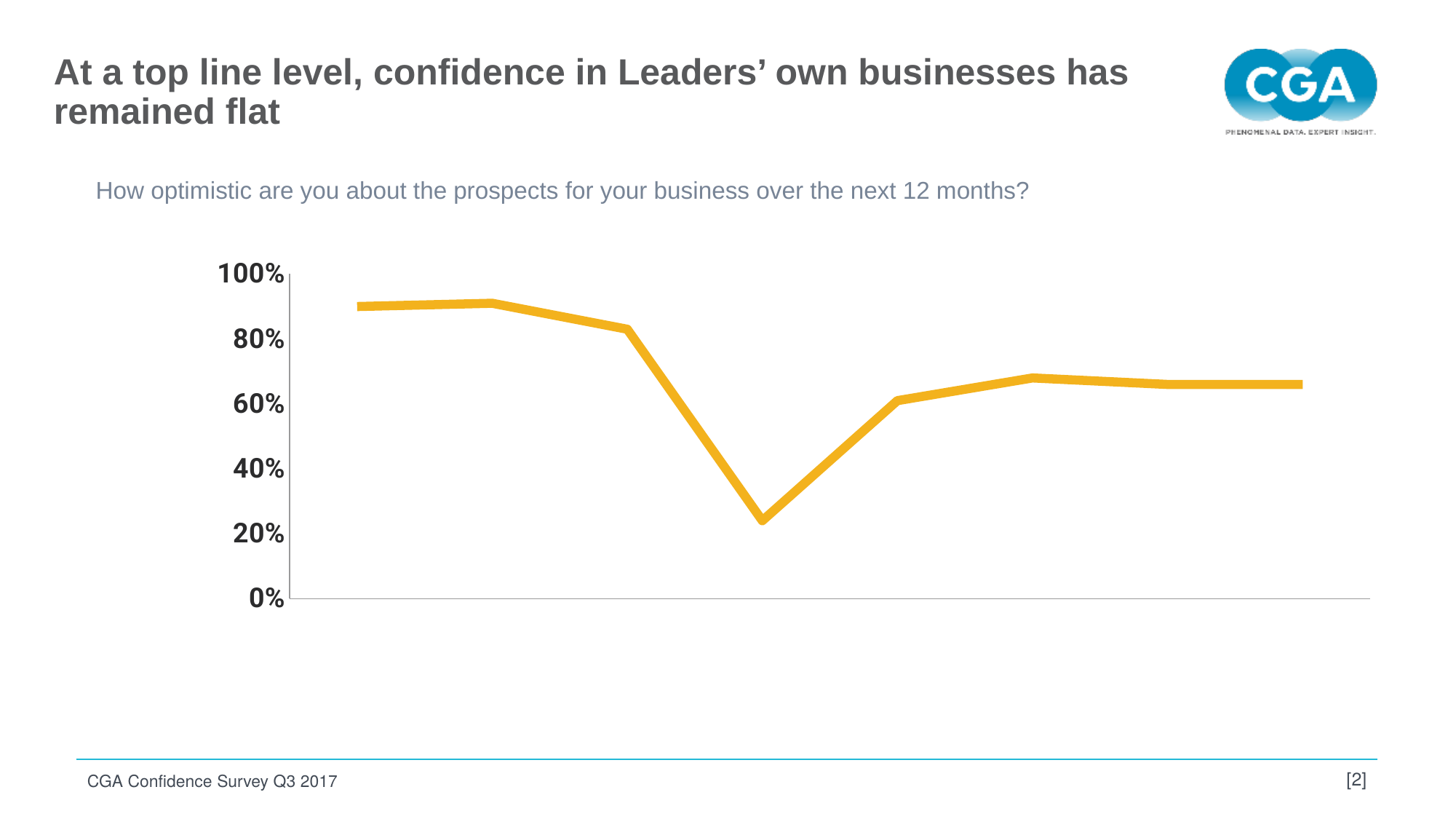

At a top line level, confidence in Leaders’ own businesses has remained flat
How optimistic are you about the prospects for your business over the next 12 months?

### Chart

| Category | Own business confidence |
|---|---|
| Feb-14 | 0.9 |
| Feb-15 | 0.91 |
| Feb-16 | 0.83 |
| Jul-16 | 0.24 |
| Nov-16 | 0.61 |
| Feb-17 | 0.68 |
| May-17 | 0.66 |
| Aug-17 | 0.66 |
CGA Confidence Survey Q3 2017
[2]